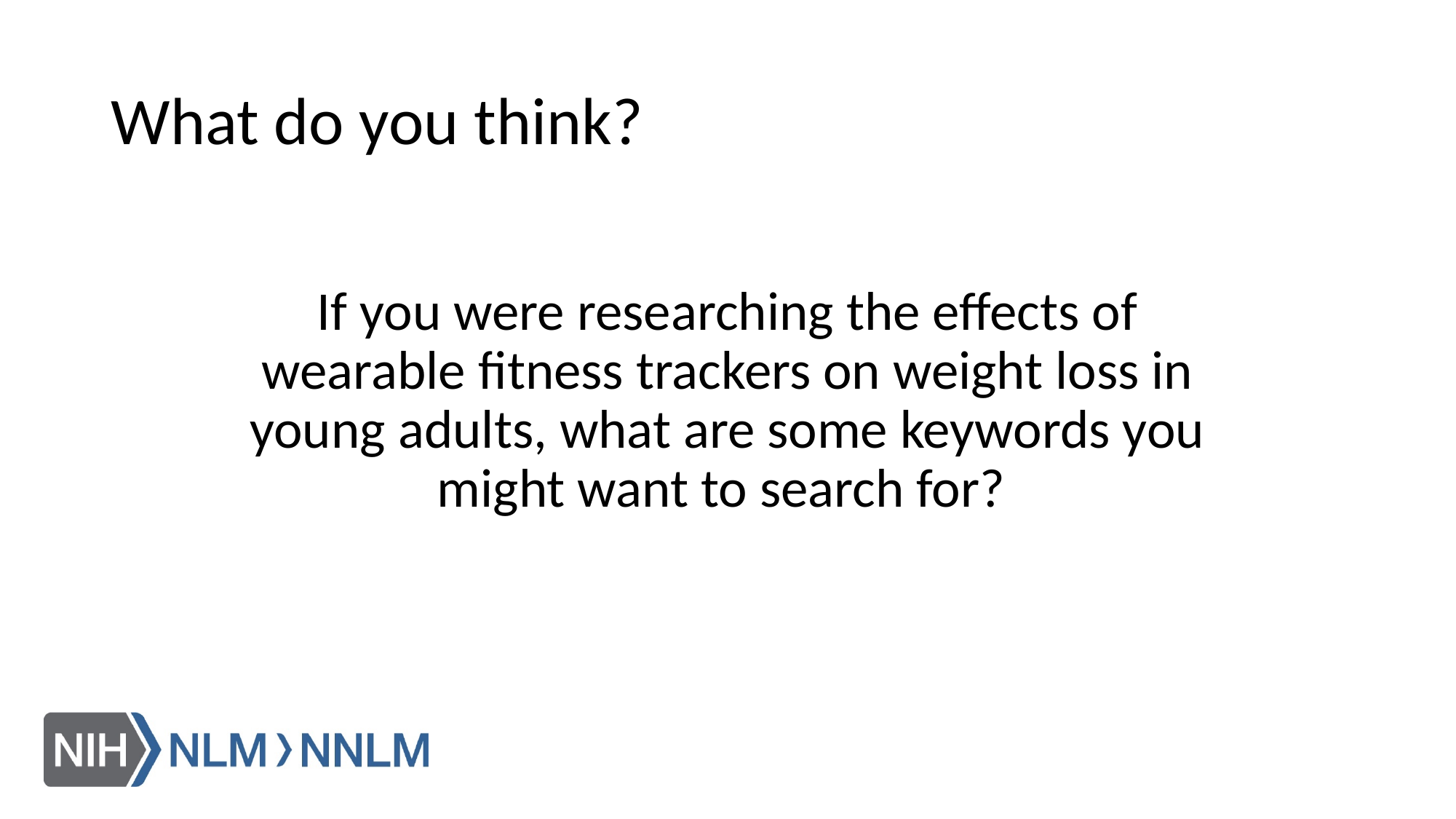

# What do you think?
If you were researching the effects of wearable fitness trackers on weight loss in young adults, what are some keywords you might want to search for?